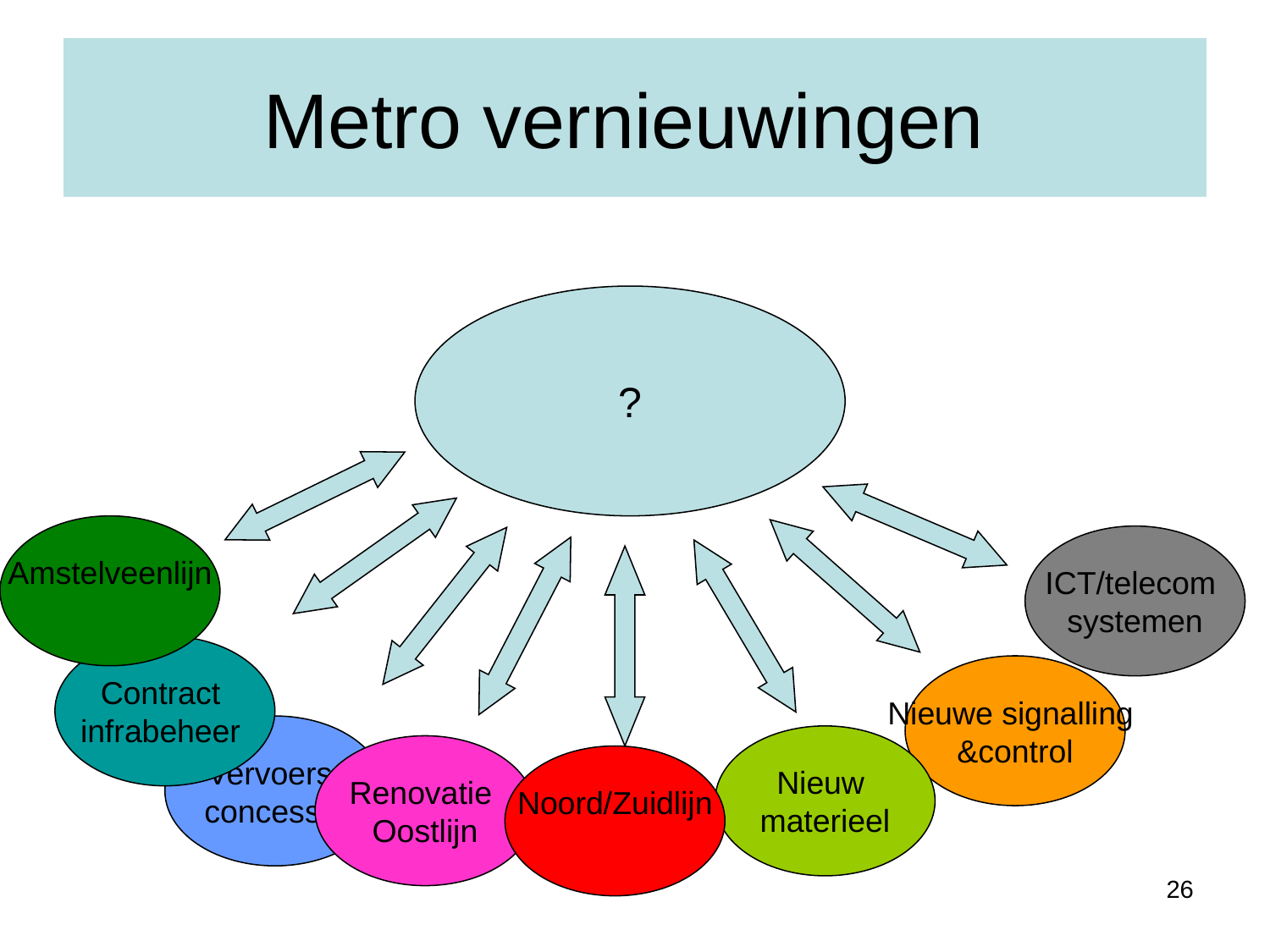

# Metro vernieuwingen
?

Amstelveenlijn

ICT/telecom
systemen

Contract
infrabeheer
Nieuwe signalling
&control
Vervoers-
concessie
Nieuw
materieel
Renovatie
Oostlijn
Noord/Zuidlijn

26